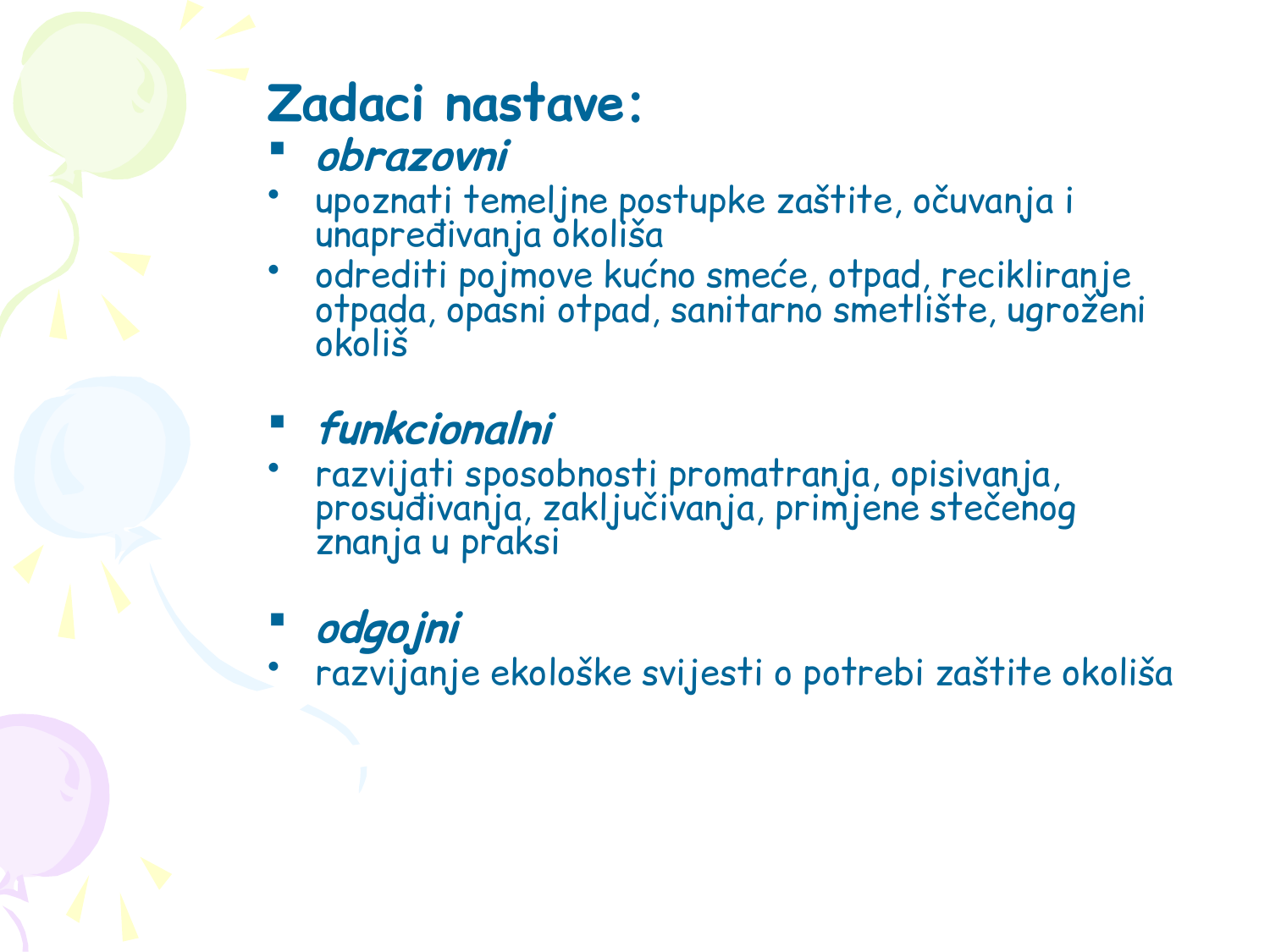

Zadaci nastave:
obrazovni
upoznati temeljne postupke zaštite, očuvanja i unapređivanja okoliša
odrediti pojmove kućno smeće, otpad, recikliranje otpada, opasni otpad, sanitarno smetlište, ugroženi okoliš

funkcionalni
razvijati sposobnosti promatranja, opisivanja, prosuđivanja, zaključivanja, primjene stečenog znanja u praksi

odgojni
razvijanje ekološke svijesti o potrebi zaštite okoliša